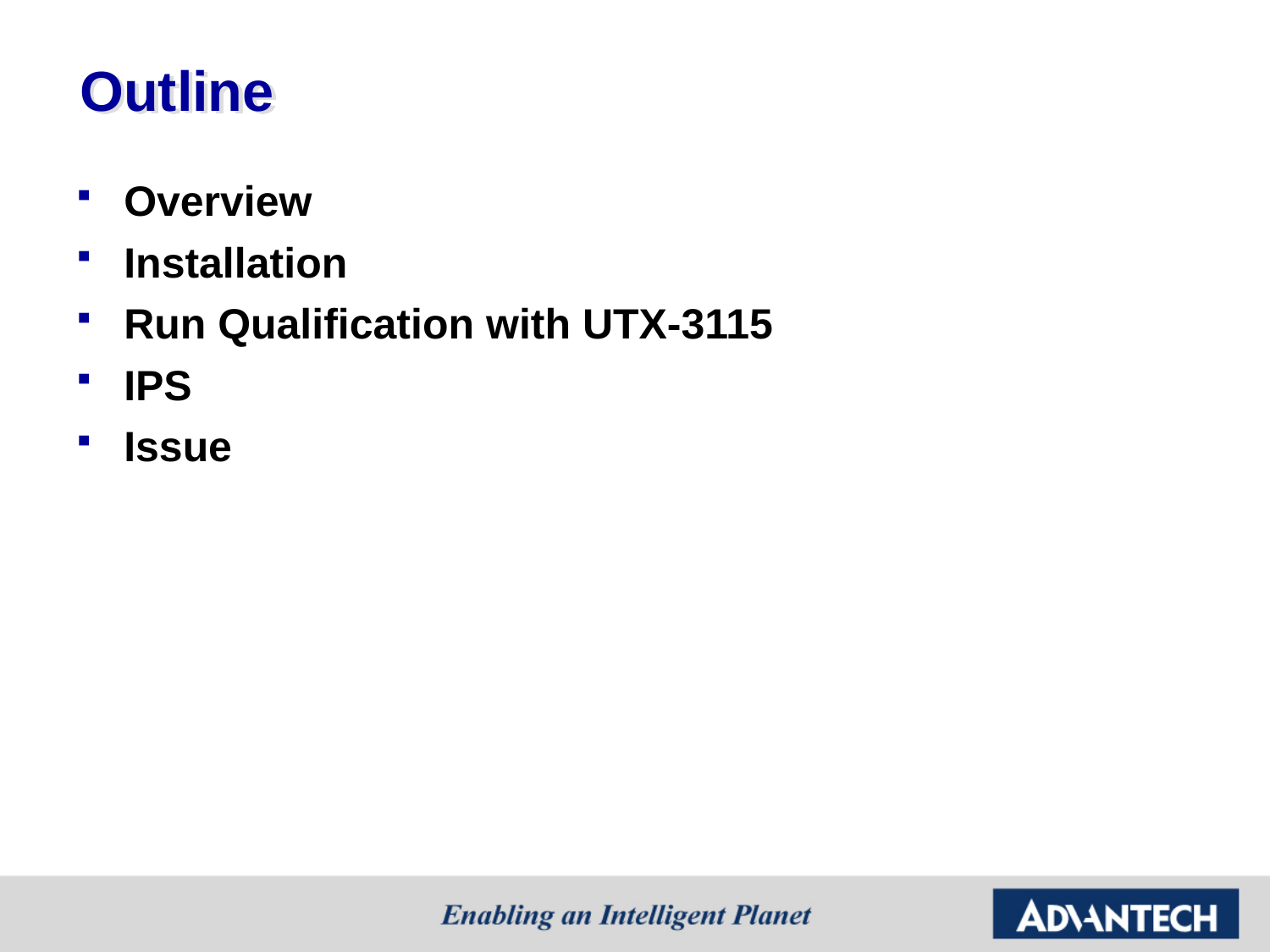

# Outline

Overview
Installation
Run Qualification with UTX-3115
IPS
Issue